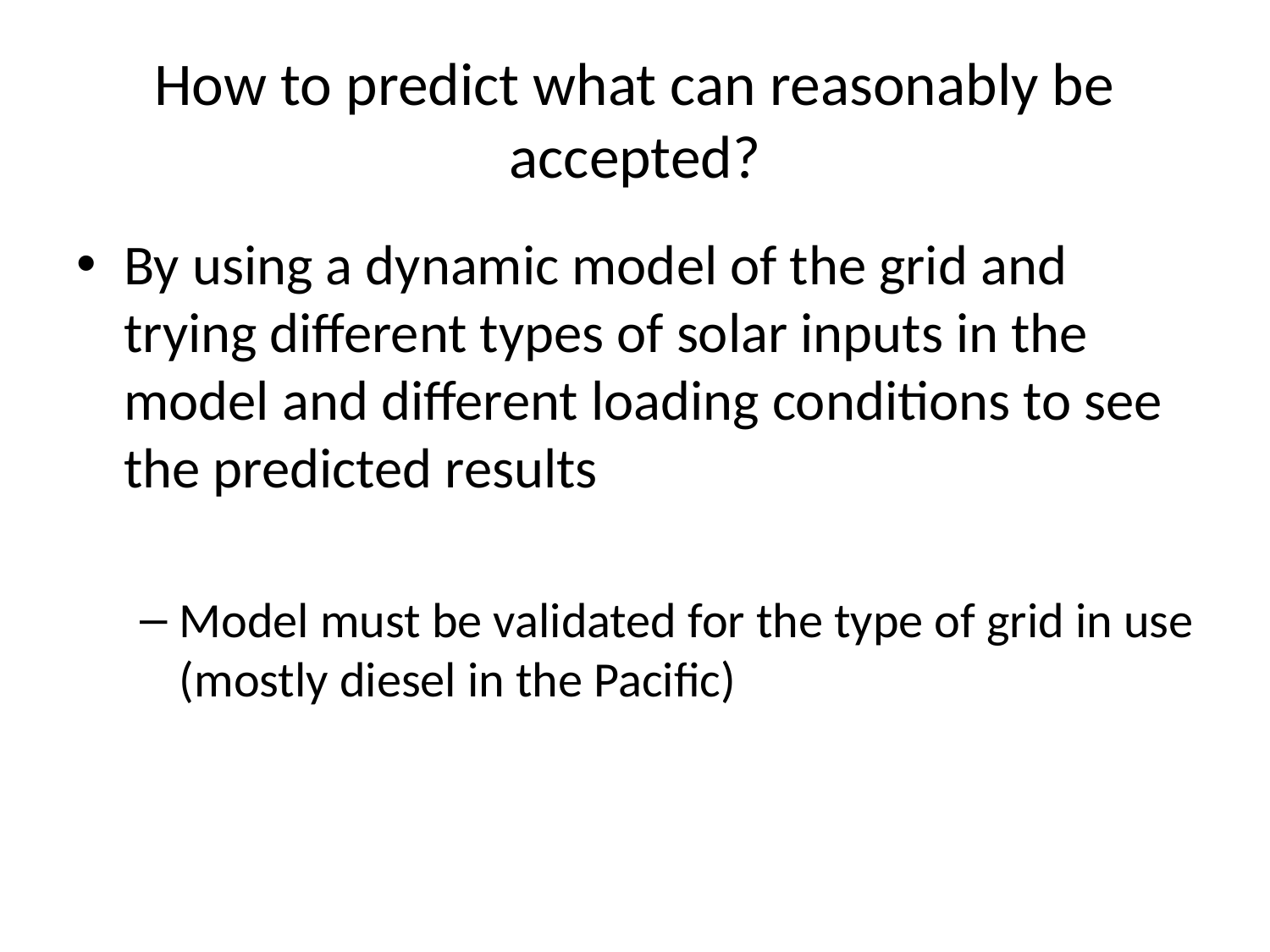

# How to predict what can reasonably be accepted?
By using a dynamic model of the grid and trying different types of solar inputs in the model and different loading conditions to see the predicted results

Model must be validated for the type of grid in use (mostly diesel in the Pacific)